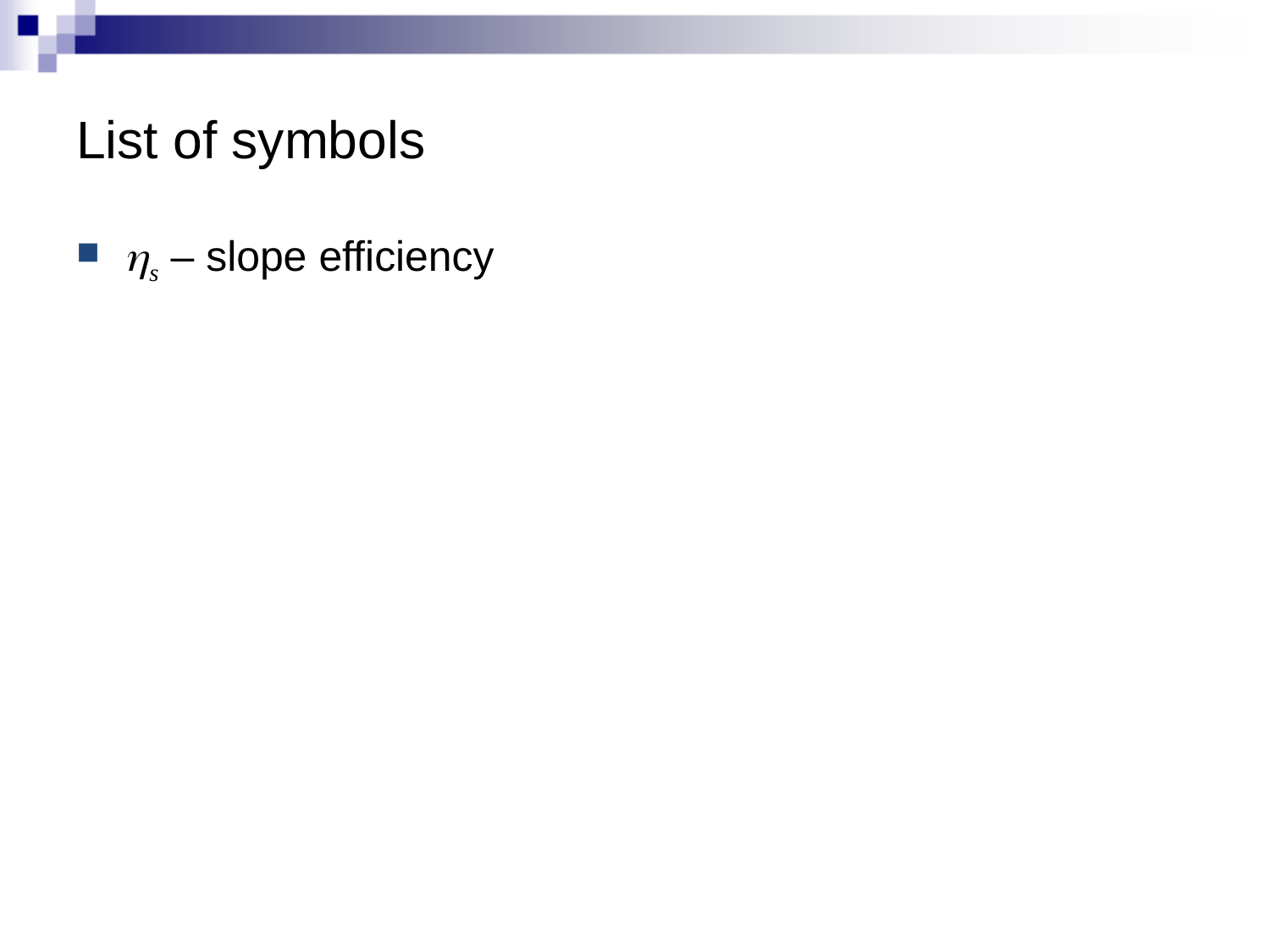

# List of symbols
ηs – slope efficiency